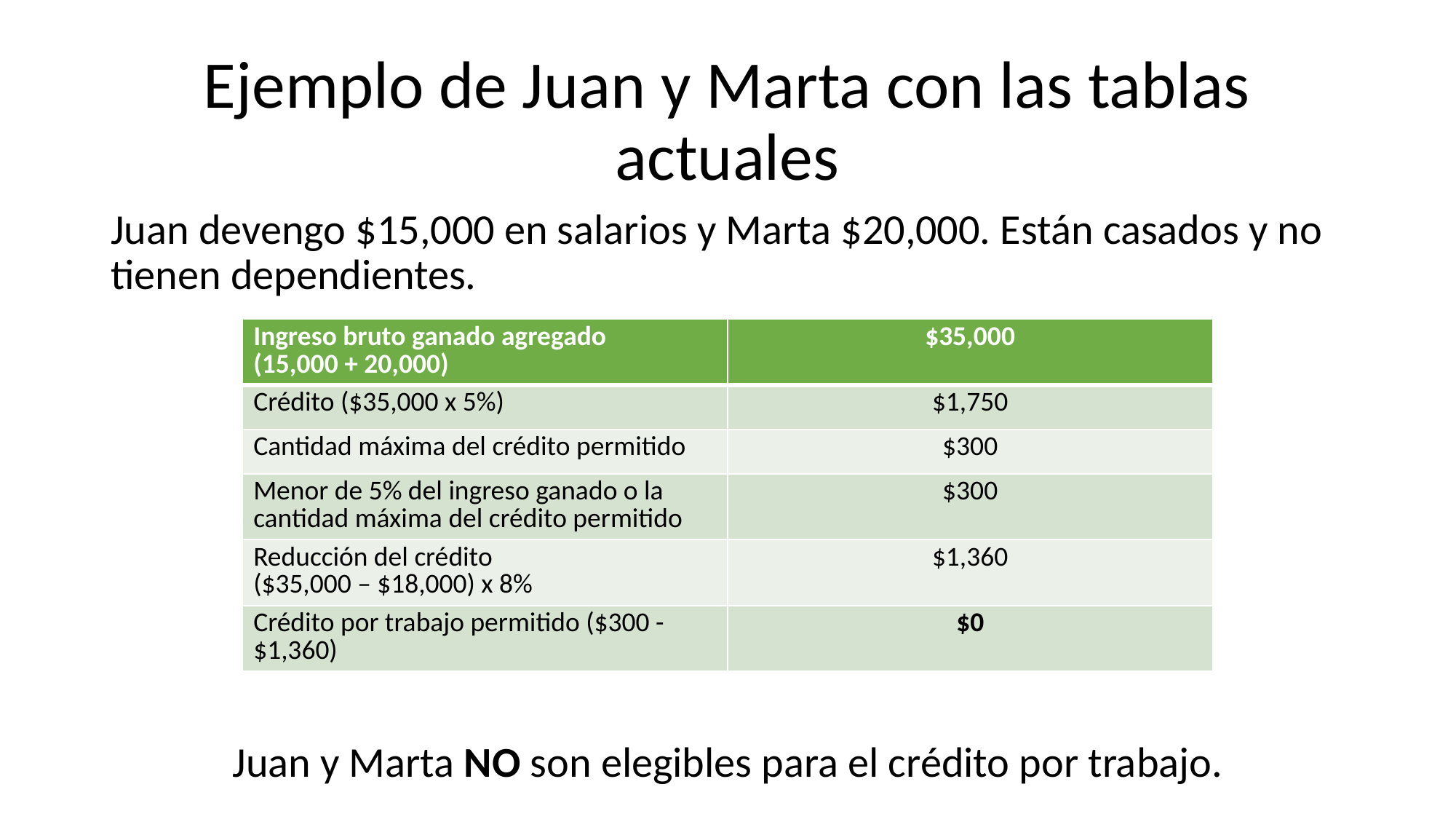

# Ejemplo de Juan y Marta con las tablas actuales
Juan devengo $15,000 en salarios y Marta $20,000. Están casados y no tienen dependientes.

Juan y Marta NO son elegibles para el crédito por trabajo.

| Ingreso bruto ganado agregado (15,000 + 20,000) | $35,000 |
| --- | --- |
| Crédito ($35,000 x 5%) | $1,750 |
| Cantidad máxima del crédito permitido | $300 |
| Menor de 5% del ingreso ganado o la cantidad máxima del crédito permitido | $300 |
| Reducción del crédito ($35,000 – $18,000) x 8% | $1,360 |
| Crédito por trabajo permitido ($300 - $1,360) | $0 |